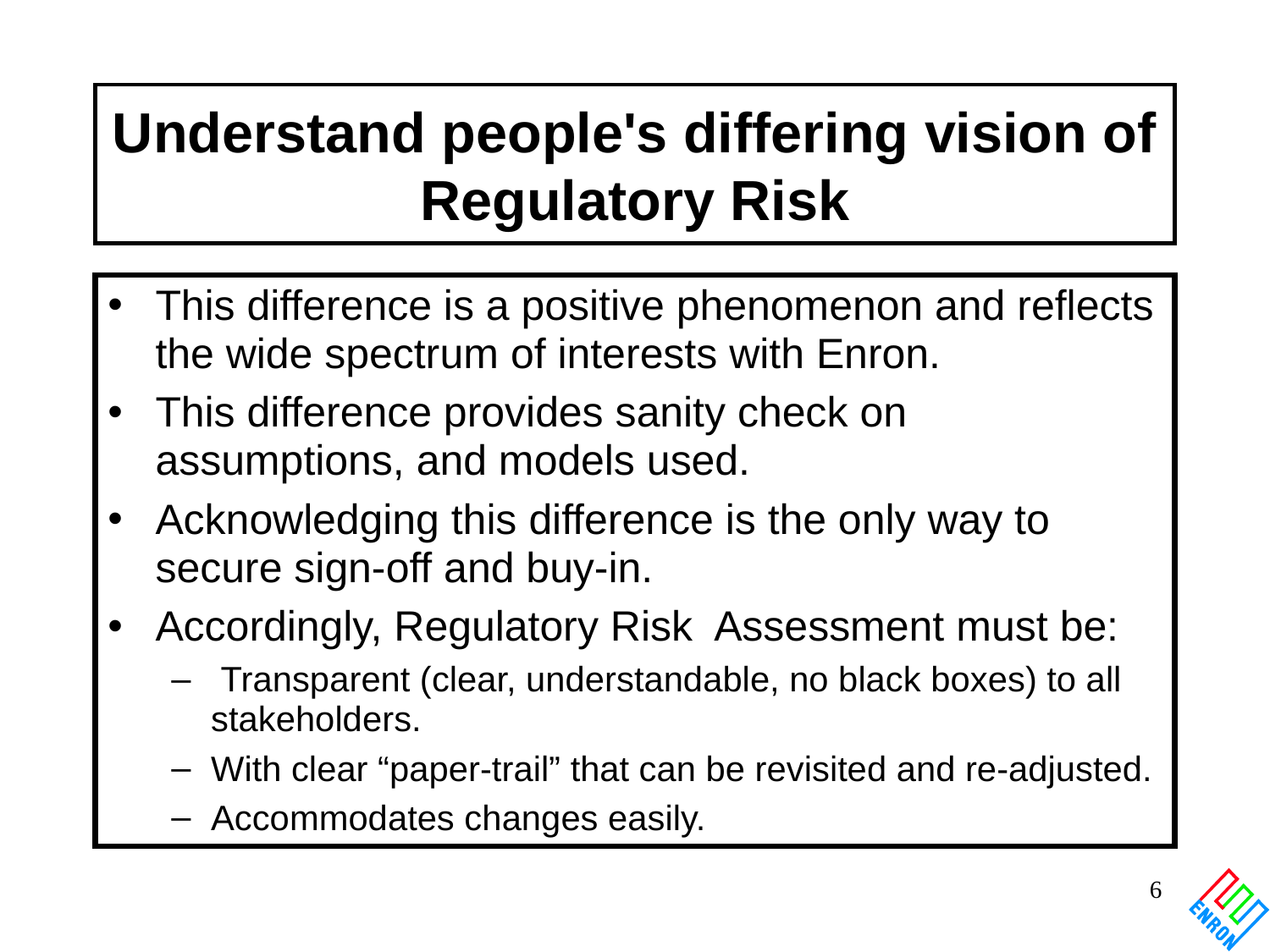

# Understand people's differing vision of Regulatory Risk
This difference is a positive phenomenon and reflects the wide spectrum of interests with Enron.
This difference provides sanity check on assumptions, and models used.
Acknowledging this difference is the only way to secure sign-off and buy-in.
Accordingly, Regulatory Risk  Assessment must be:
 Transparent (clear, understandable, no black boxes) to all stakeholders.
With clear “paper-trail” that can be revisited and re-adjusted.
Accommodates changes easily.
6